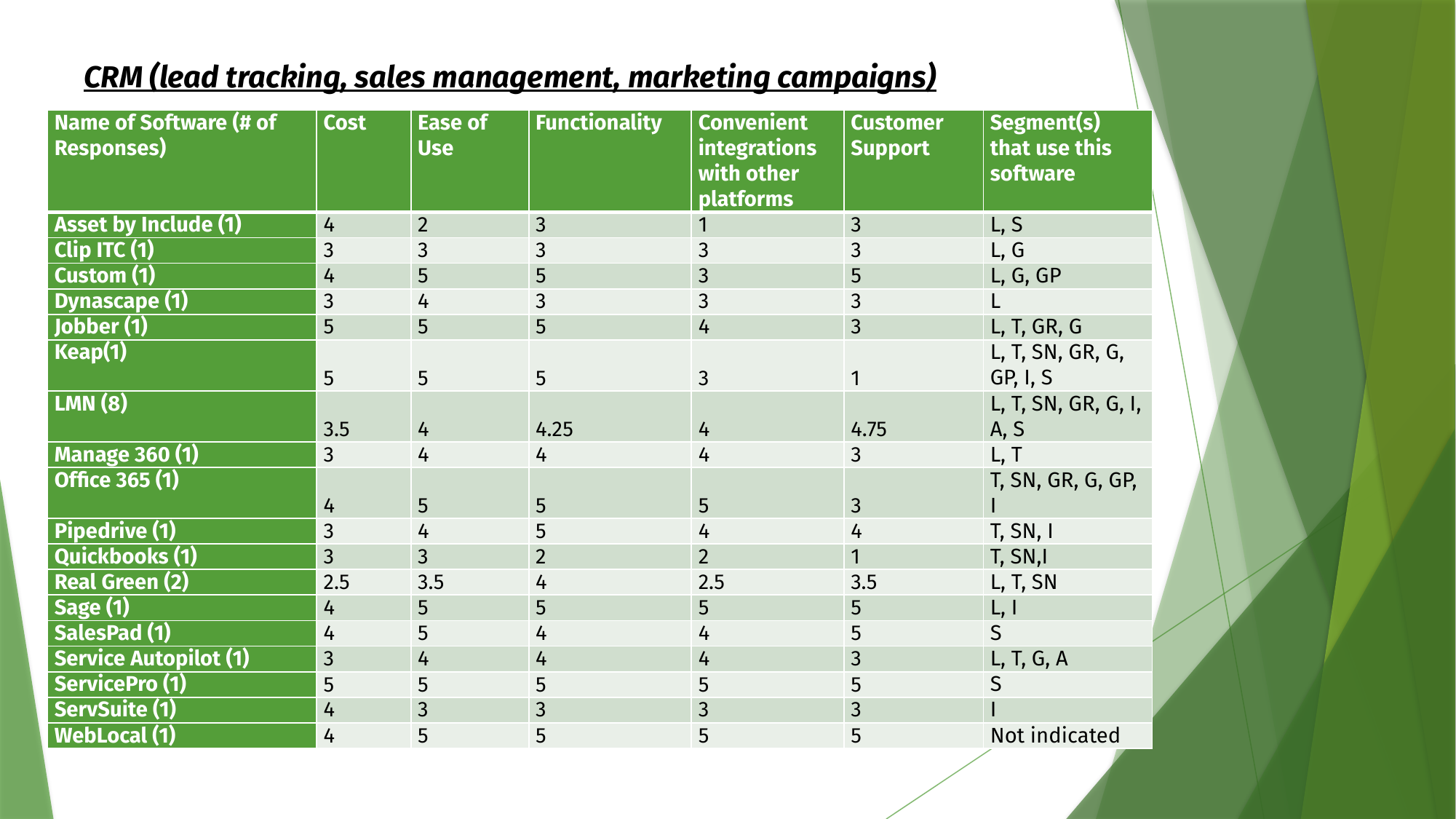

CRM (lead tracking, sales management, marketing campaigns)
| Name of Software (# of Responses) | Cost | Ease of Use | Functionality | Convenient integrations with other platforms | Customer Support | Segment(s) that use this software |
| --- | --- | --- | --- | --- | --- | --- |
| Asset by Include (1) | 4 | 2 | 3 | 1 | 3 | l, s |
| Clip ITC (1) | 3 | 3 | 3 | 3 | 3 | l, g |
| Custom (1) | 4 | 5 | 5 | 3 | 5 | l, g, gp |
| Dynascape (1) | 3 | 4 | 3 | 3 | 3 | l |
| Jobber (1) | 5 | 5 | 5 | 4 | 3 | l, t, gr, g |
| Keap(1) | 5 | 5 | 5 | 3 | 1 | l, t, sn, gr, g, gp, i, s |
| LMN (8) | 3.5 | 4 | 4.25 | 4 | 4.75 | l, t, sn, gr, g, i, a, s |
| Manage 360 (1) | 3 | 4 | 4 | 4 | 3 | l, t |
| Office 365 (1) | 4 | 5 | 5 | 5 | 3 | t, sn, gr, g, gp, i |
| Pipedrive (1) | 3 | 4 | 5 | 4 | 4 | t, sn, i |
| Quickbooks (1) | 3 | 3 | 2 | 2 | 1 | t, sn,i |
| Real Green (2) | 2.5 | 3.5 | 4 | 2.5 | 3.5 | l, t, sn |
| Sage (1) | 4 | 5 | 5 | 5 | 5 | l, i |
| SalesPad (1) | 4 | 5 | 4 | 4 | 5 | s |
| Service Autopilot (1) | 3 | 4 | 4 | 4 | 3 | l, t, g, a |
| ServicePro (1) | 5 | 5 | 5 | 5 | 5 | s |
| ServSuite (1) | 4 | 3 | 3 | 3 | 3 | i |
| WebLocal (1) | 4 | 5 | 5 | 5 | 5 | Not indicated |